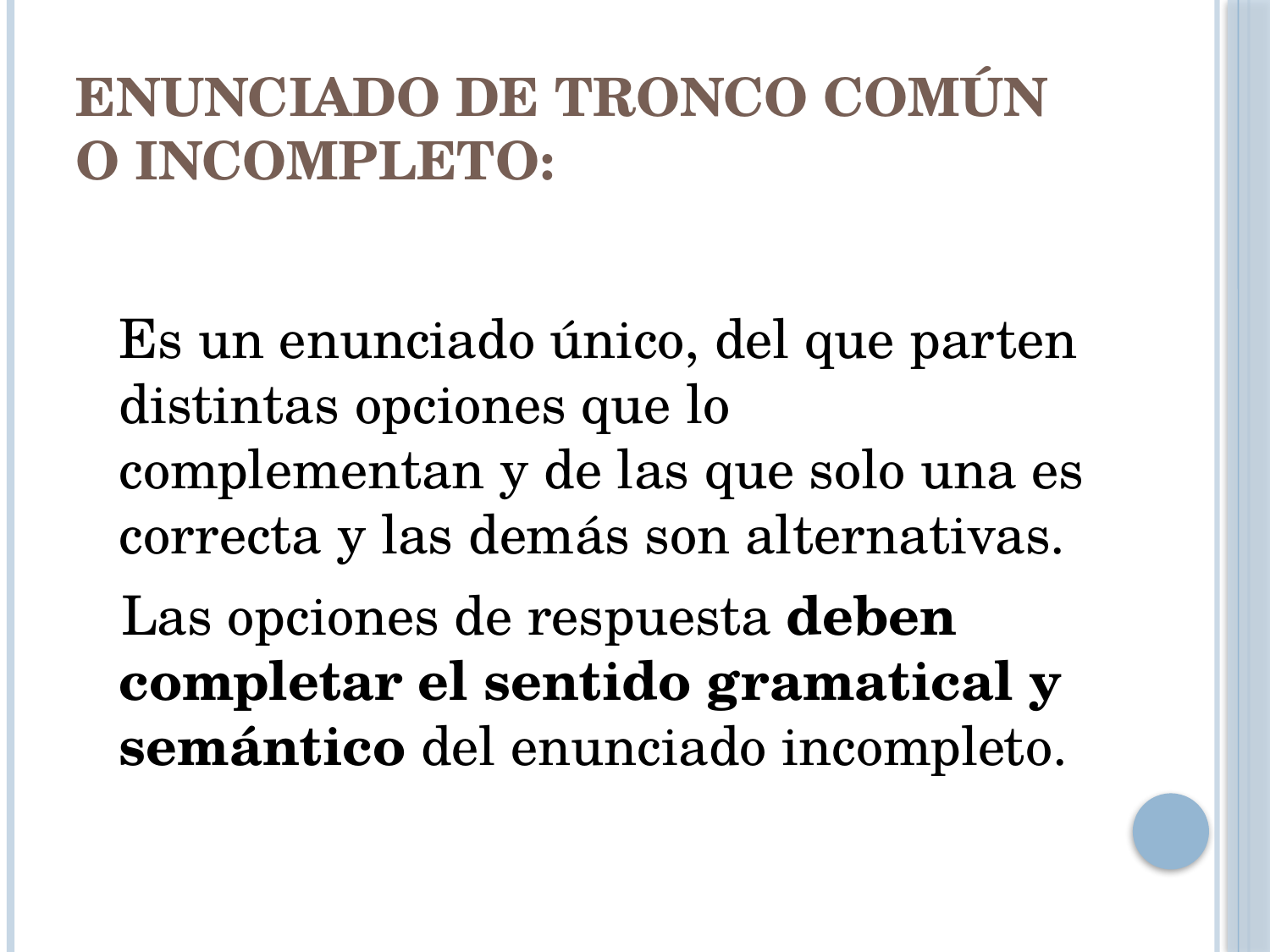

# Enunciado de tronco común o incompleto:

	Es un enunciado único, del que parten distintas opciones que lo complementan y de las que solo una es correcta y las demás son alternativas.
   Las opciones de respuesta deben completar el sentido gramatical y semántico del enunciado incompleto.